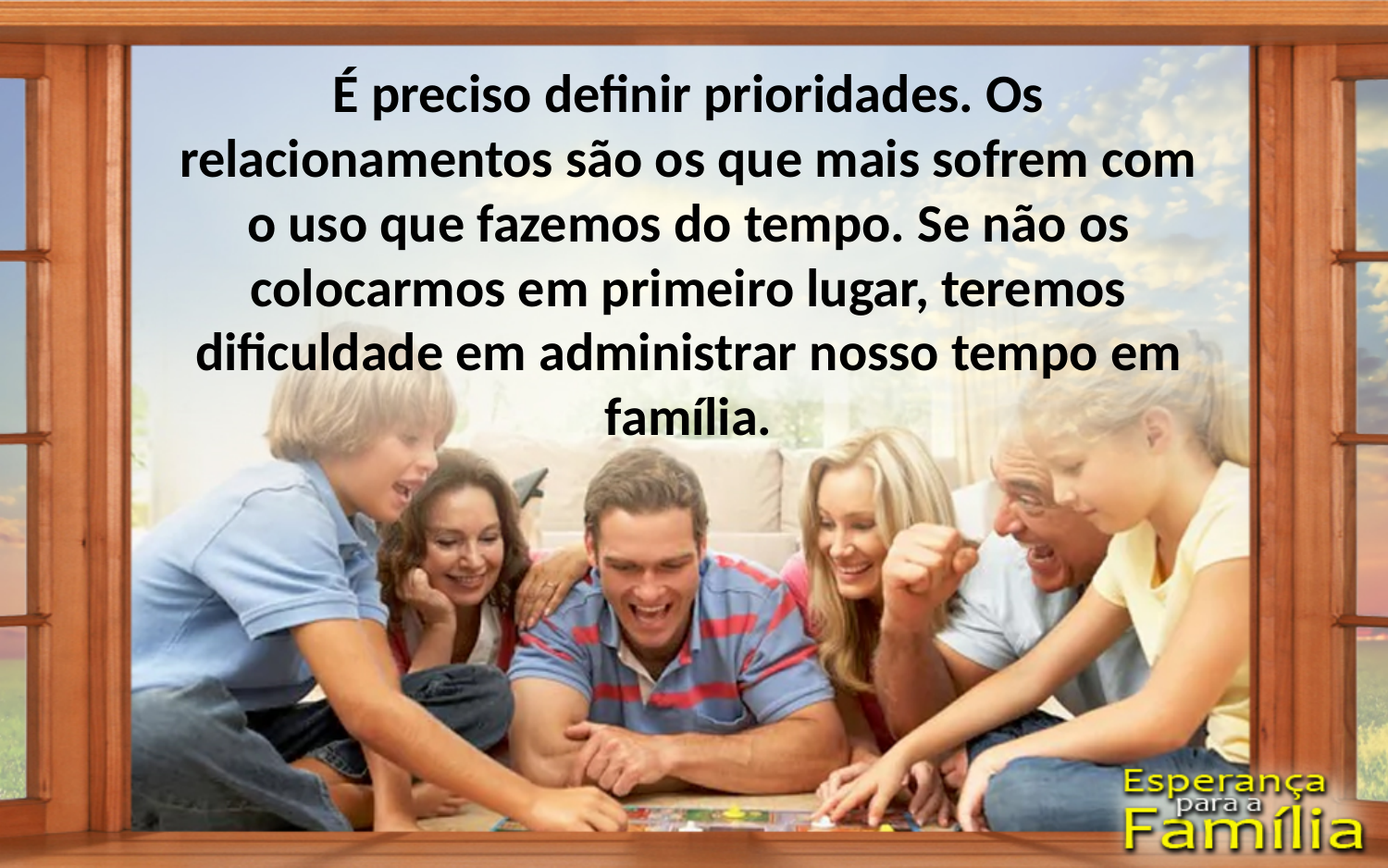

É preciso definir prioridades. Os relacionamentos são os que mais sofrem com o uso que fazemos do tempo. Se não os colocarmos em primeiro lugar, teremos dificuldade em administrar nosso tempo em família.